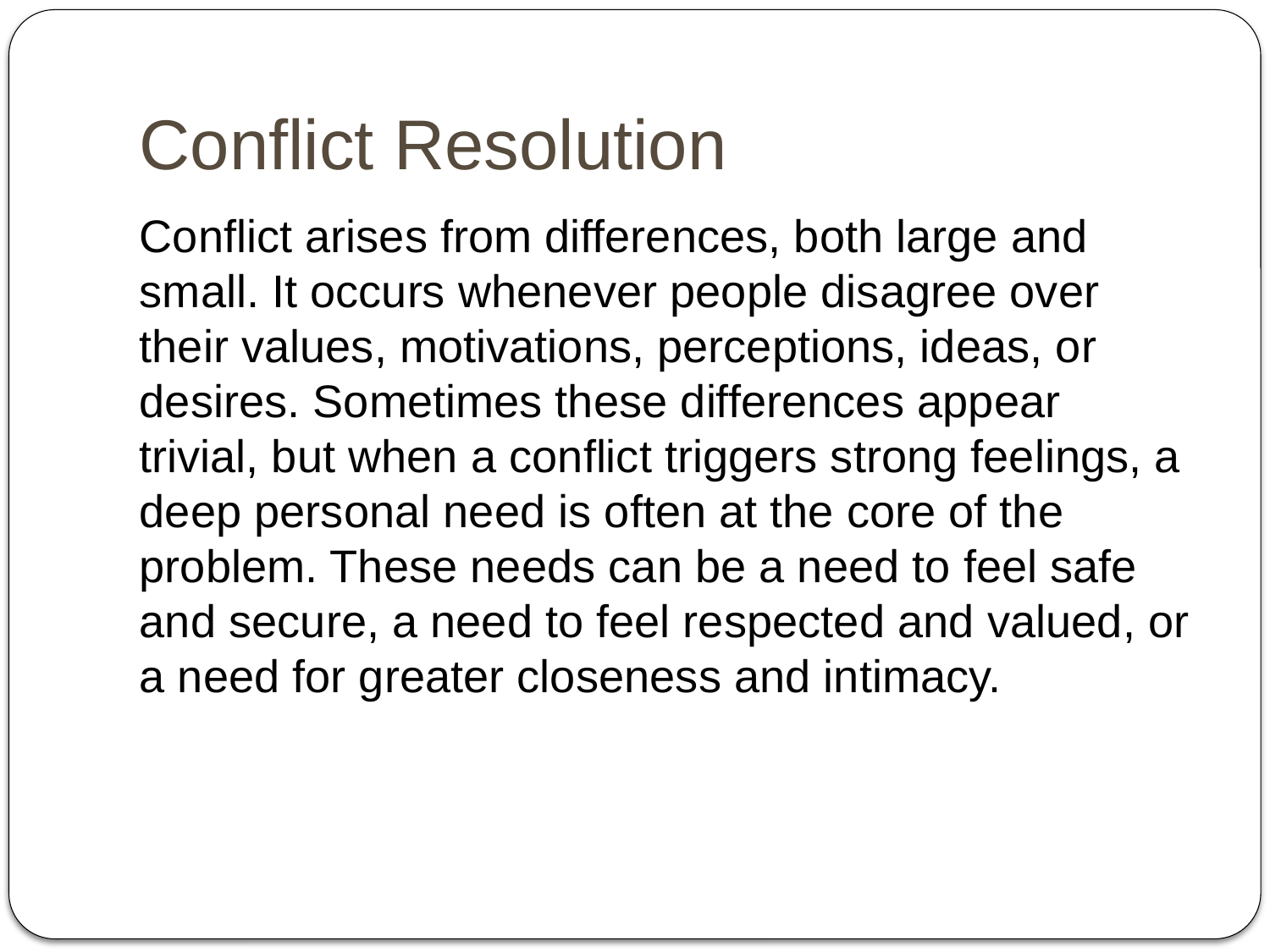

# Conflict Resolution
Conflict arises from differences, both large and small. It occurs whenever people disagree over their values, motivations, perceptions, ideas, or desires. Sometimes these differences appear trivial, but when a conflict triggers strong feelings, a deep personal need is often at the core of the problem. These needs can be a need to feel safe and secure, a need to feel respected and valued, or a need for greater closeness and intimacy.